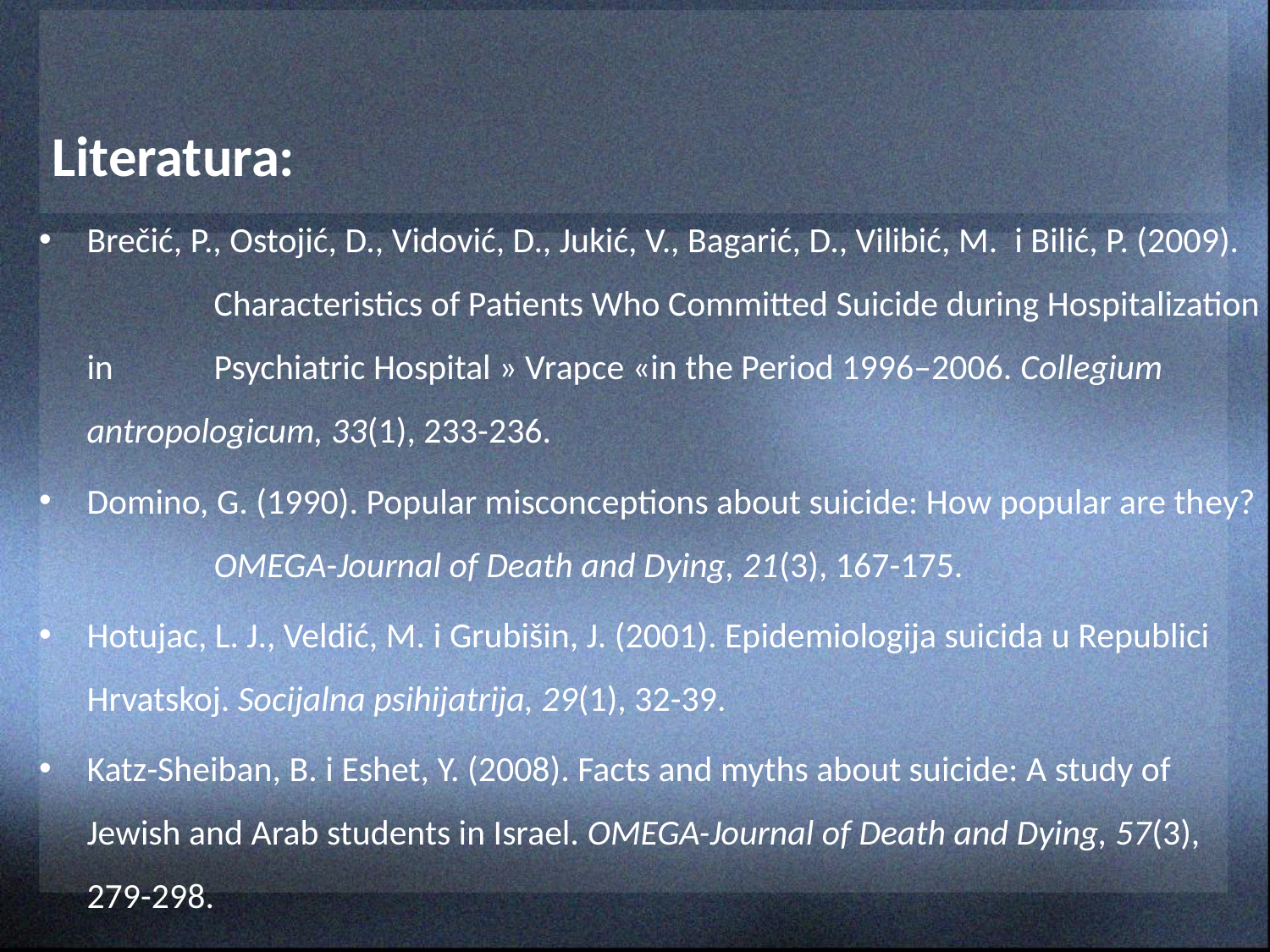

# Literatura:

Brečić, P., Ostojić, D., Vidović, D., Jukić, V., Bagarić, D., Vilibić, M.  i Bilić, P. (2009). 	Characteristics of Patients Who Committed Suicide during Hospitalization in 	Psychiatric Hospital » Vrapce «in the Period 1996–2006. Collegium 	antropologicum, 33(1), 233-236.
Domino, G. (1990). Popular misconceptions about suicide: How popular are they? 	OMEGA-Journal of Death and Dying, 21(3), 167-175.
Hotujac, L. J., Veldić, M. i Grubišin, J. (2001). Epidemiologija suicida u Republici 	Hrvatskoj. Socijalna psihijatrija, 29(1), 32-39.
Katz-Sheiban, B. i Eshet, Y. (2008). Facts and myths about suicide: A study of 	Jewish and Arab students in Israel. OMEGA-Journal of Death and Dying, 57(3), 	279-298.